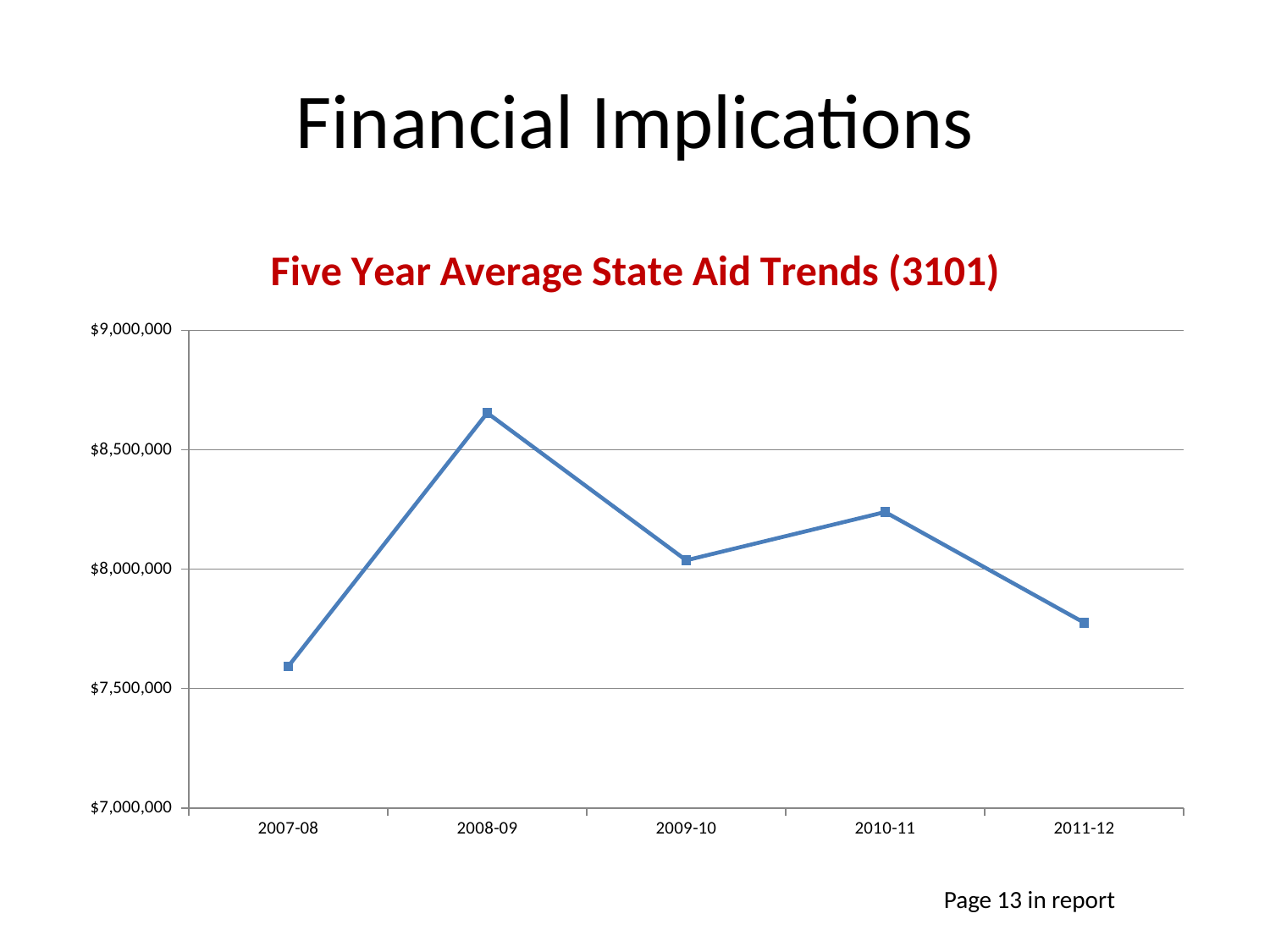

# Financial Implications

### Chart: Five Year Average State Aid Trends (3101)

| Category |  |
|---|---|
| 2007-08 | 7593078.428571428 |
| 2008-09 | 8654178.285714285 |
| 2009-10 | 8036926.2857142845 |
| 2010-11 | 8239358.0 |
| 2011-12 | 7775879.2857142845 |
Page 13 in report